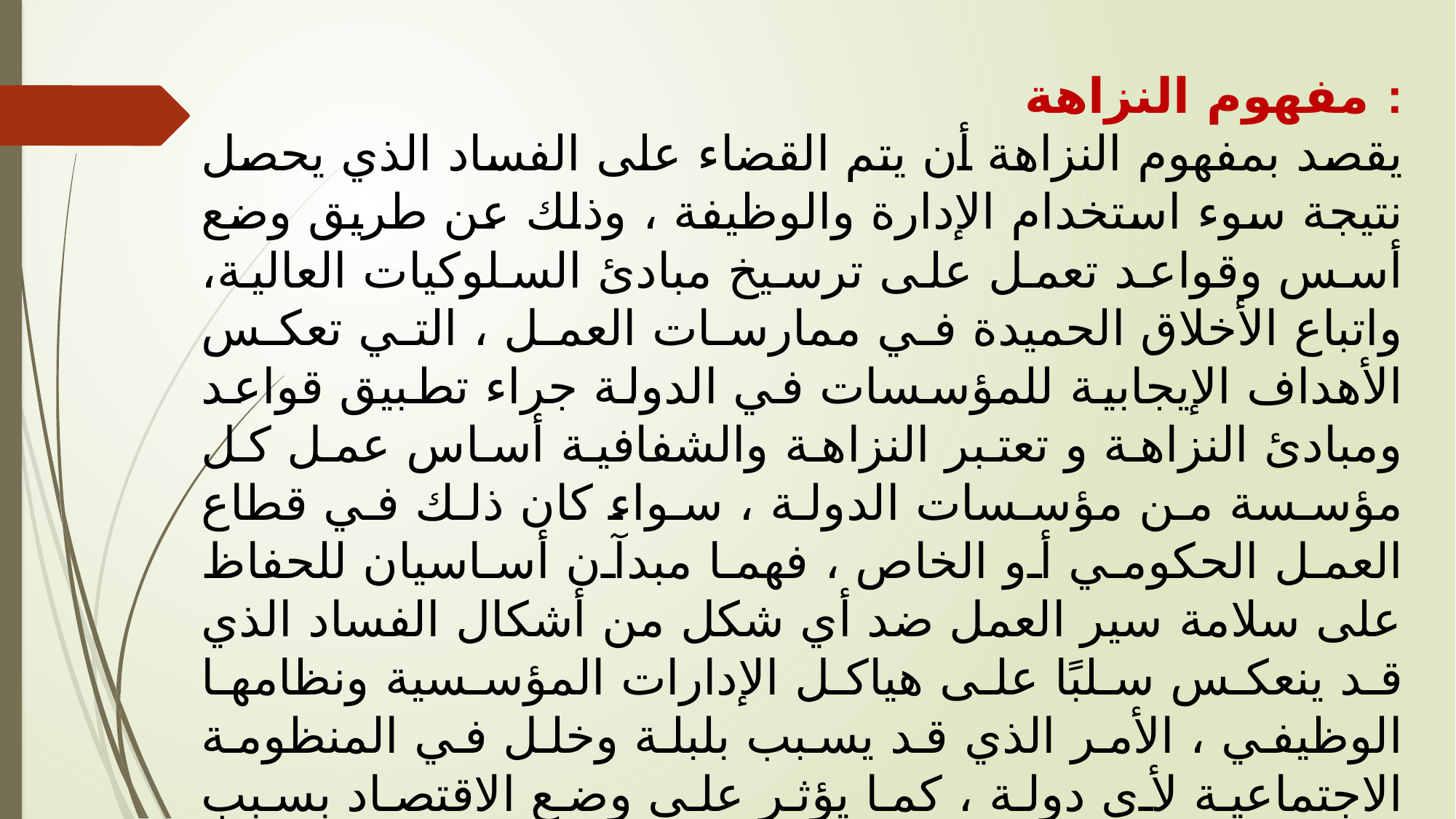

مفهوم النزاهة :
يقصد بمفهوم النزاهة أن يتم القضاء على الفساد الذي يحصل نتيجة سوء استخدام الإدارة والوظيفة ، وذلك عن طريق وضع أسس وقواعد تعمل على ترسيخ مبادئ السلوكيات العالية، واتباع الأخلاق الحميدة في ممارسات العمل ، التي تعكس الأهداف الإيجابية للمؤسسات في الدولة جراء تطبيق قواعد ومبادئ النزاهة و تعتبر النزاهة والشفافية أساس عمل كل مؤسسة من مؤسسات الدولة ، سواء كان ذلك في قطاع العمل الحكومي أو الخاص ، فهما مبدآن أساسيان للحفاظ على سلامة سير العمل ضد أي شكل من أشكال الفساد الذي قد ينعكس سلبًا على هياكل الإدارات المؤسسية ونظامها الوظيفي ، الأمر الذي قد يسبب بلبلة وخلل في المنظومة الاجتماعية لأي دولة ، كما يؤثر على وضع الاقتصاد بسبب الضرر الذي يحصل بالموارد المالية.